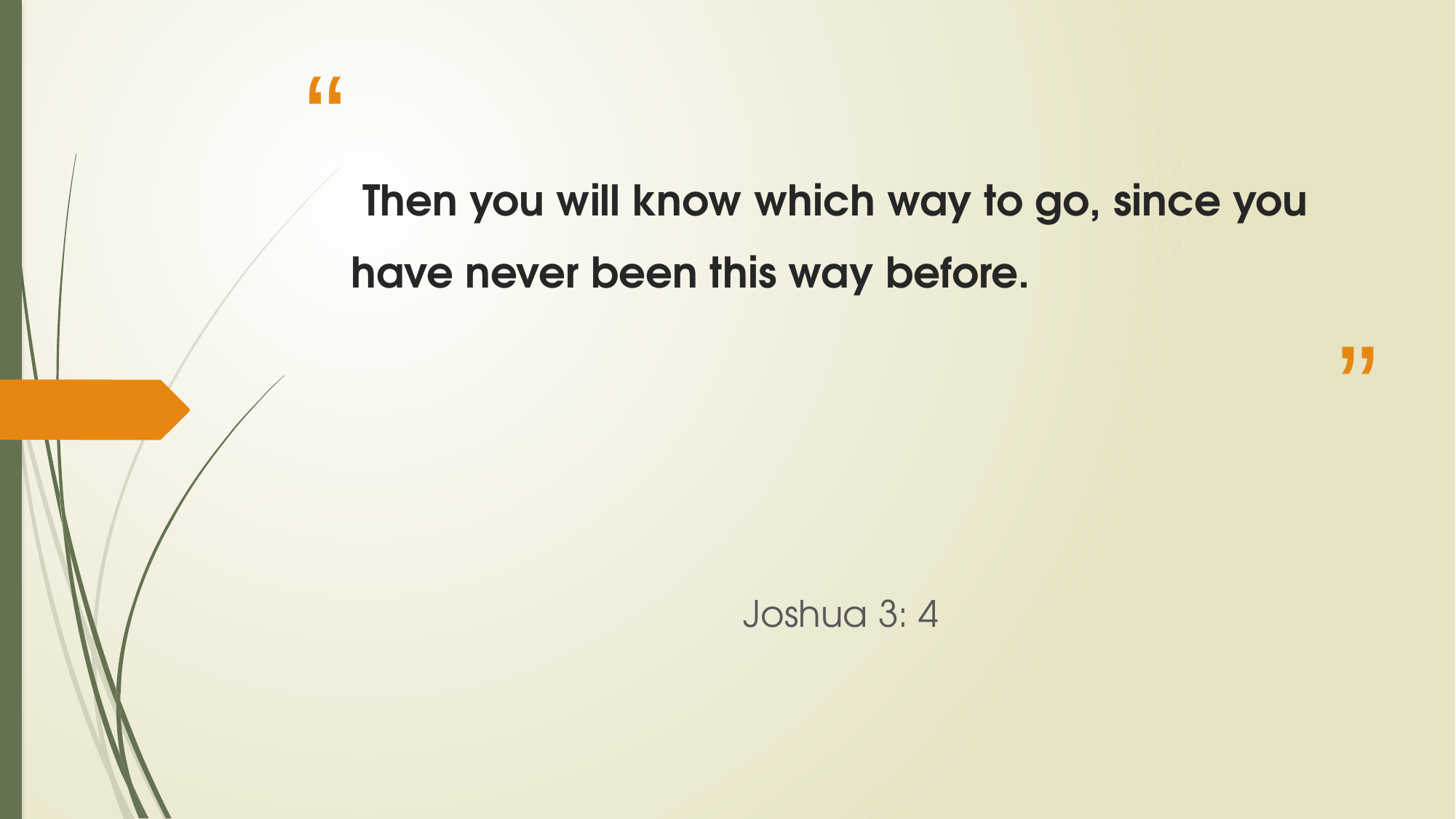

# Then you will know which way to go, since you have never been this way before.

Joshua 3: 4